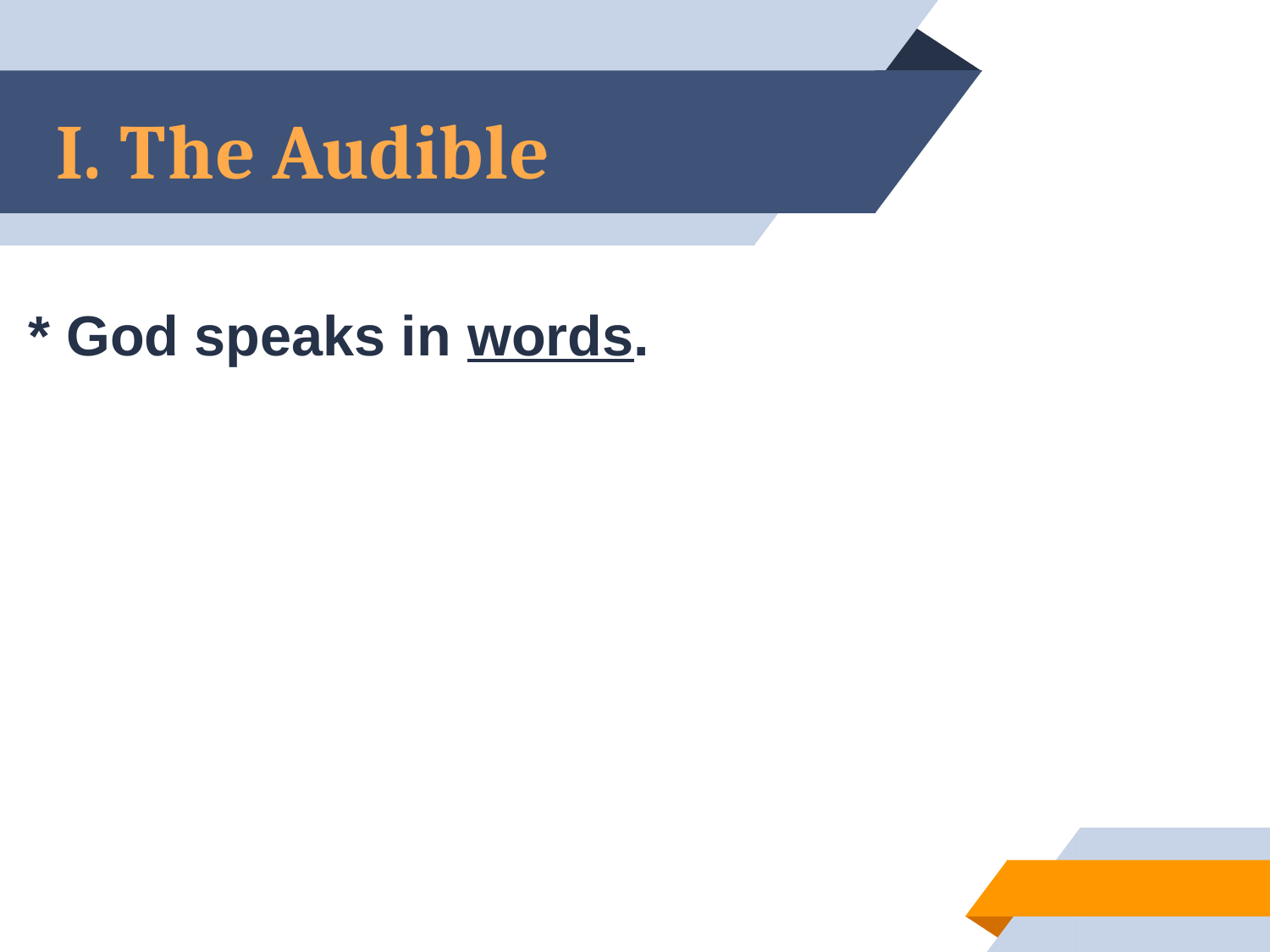

# I. The Audible
* God speaks in words.